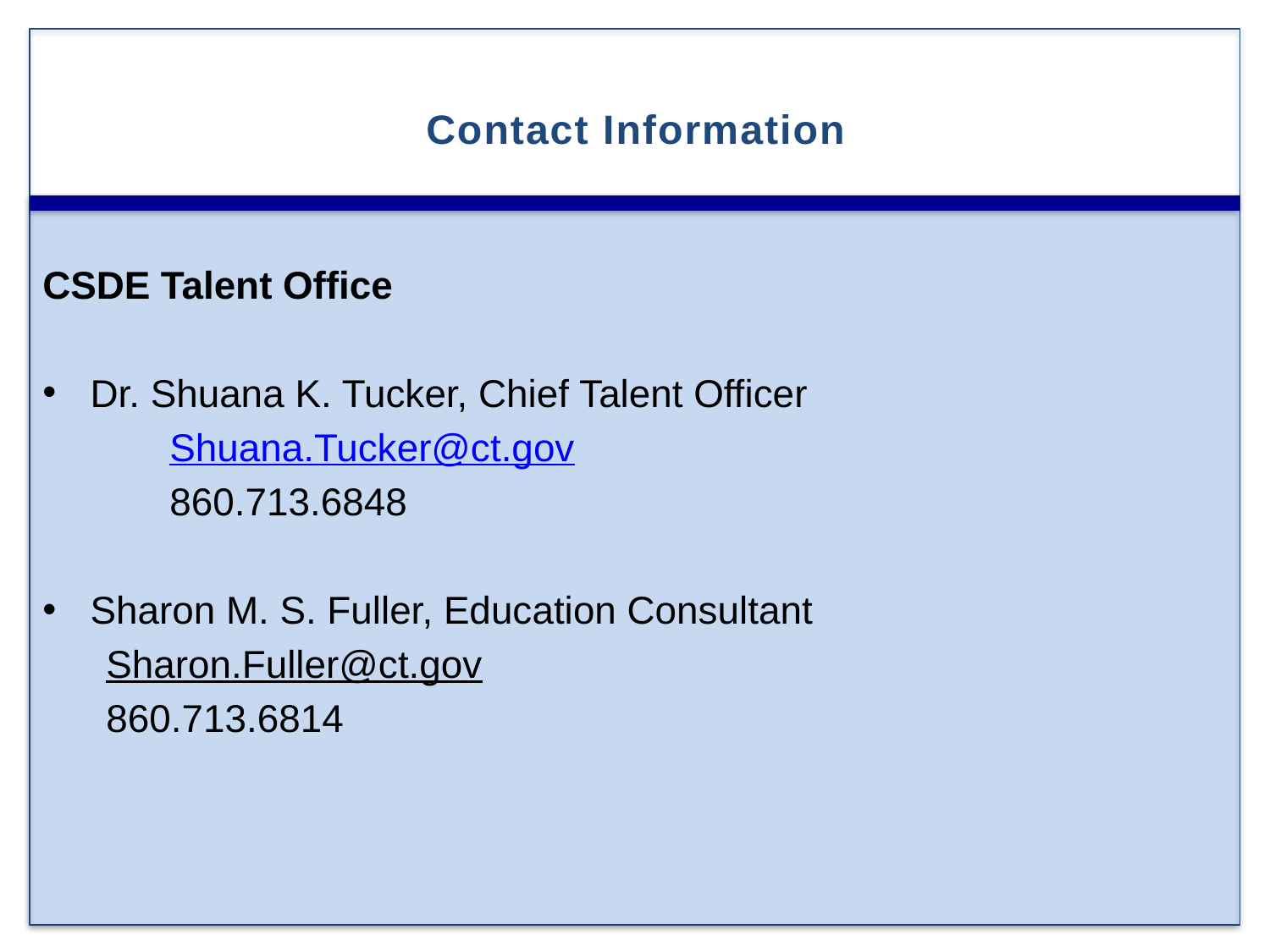

# Contact Information

CSDE Talent Office

Dr. Shuana K. Tucker, Chief Talent Officer
	Shuana.Tucker@ct.gov
	860.713.6848

Sharon M. S. Fuller, Education Consultant
Sharon.Fuller@ct.gov
860.713.6814